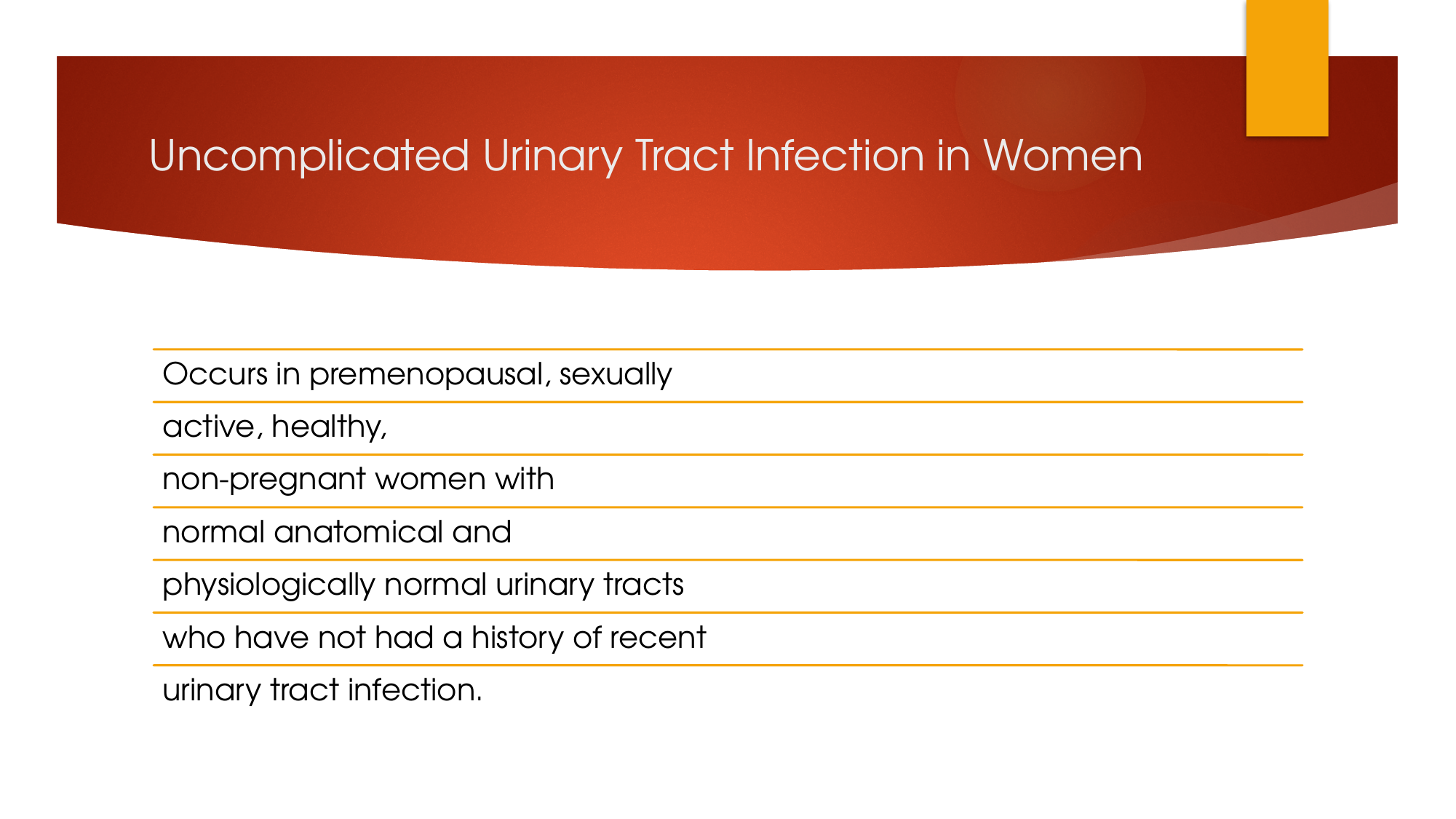

# Uncomplicated Urinary Tract Infection in Women
Occurs in premenopausal, sexually
active, healthy,
non-pregnant women with
normal anatomical and
physiologically normal urinary tracts
who have not had a history of recent
urinary tract infection.